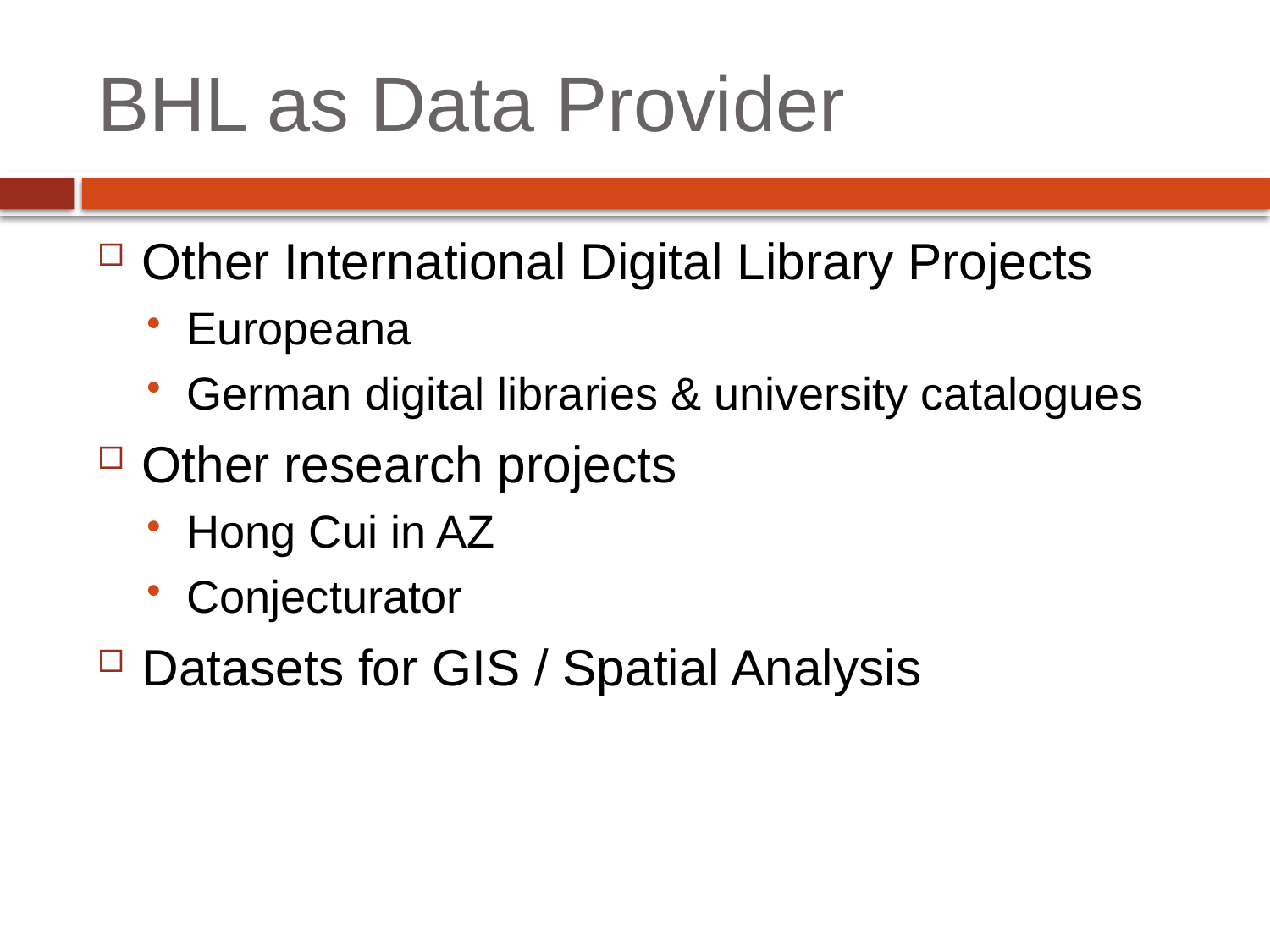

# BHL as Data Provider
Other International Digital Library Projects
Europeana
German digital libraries & university catalogues
Other research projects
Hong Cui in AZ
Conjecturator
Datasets for GIS / Spatial Analysis